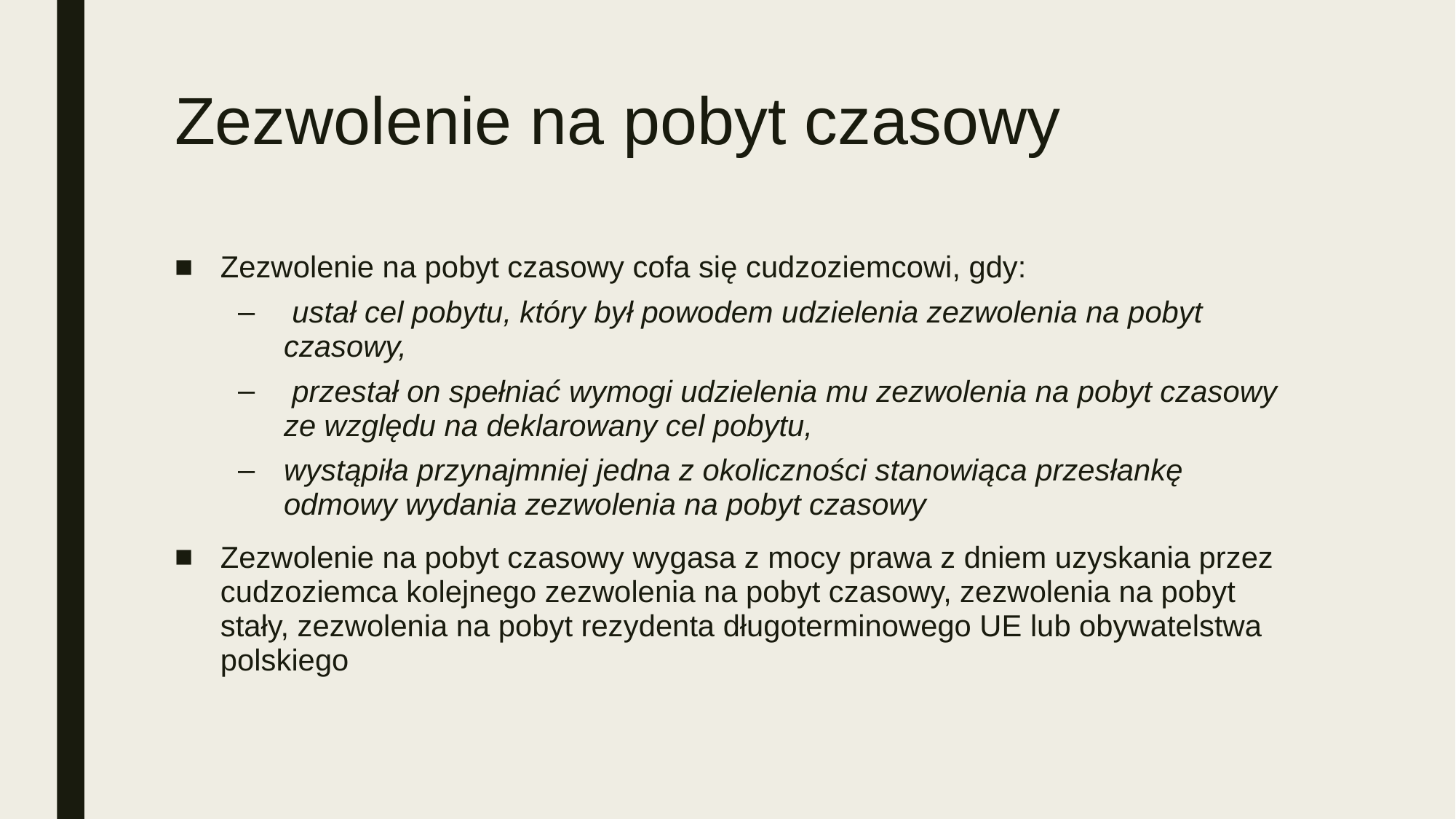

# Zezwolenie na pobyt czasowy
Zezwolenie na pobyt czasowy cofa się cudzoziemcowi, gdy:
 ustał cel pobytu, który był powodem udzielenia zezwolenia na pobyt czasowy,
 przestał on spełniać wymogi udzielenia mu zezwolenia na pobyt czasowy ze względu na deklarowany cel pobytu,
wystąpiła przynajmniej jedna z okoliczności stanowiąca przesłankę odmowy wydania zezwolenia na pobyt czasowy
Zezwolenie na pobyt czasowy wygasa z mocy prawa z dniem uzyskania przez cudzoziemca kolejnego zezwolenia na pobyt czasowy, zezwolenia na pobyt stały, zezwolenia na pobyt rezydenta długoterminowego UE lub obywatelstwa polskiego